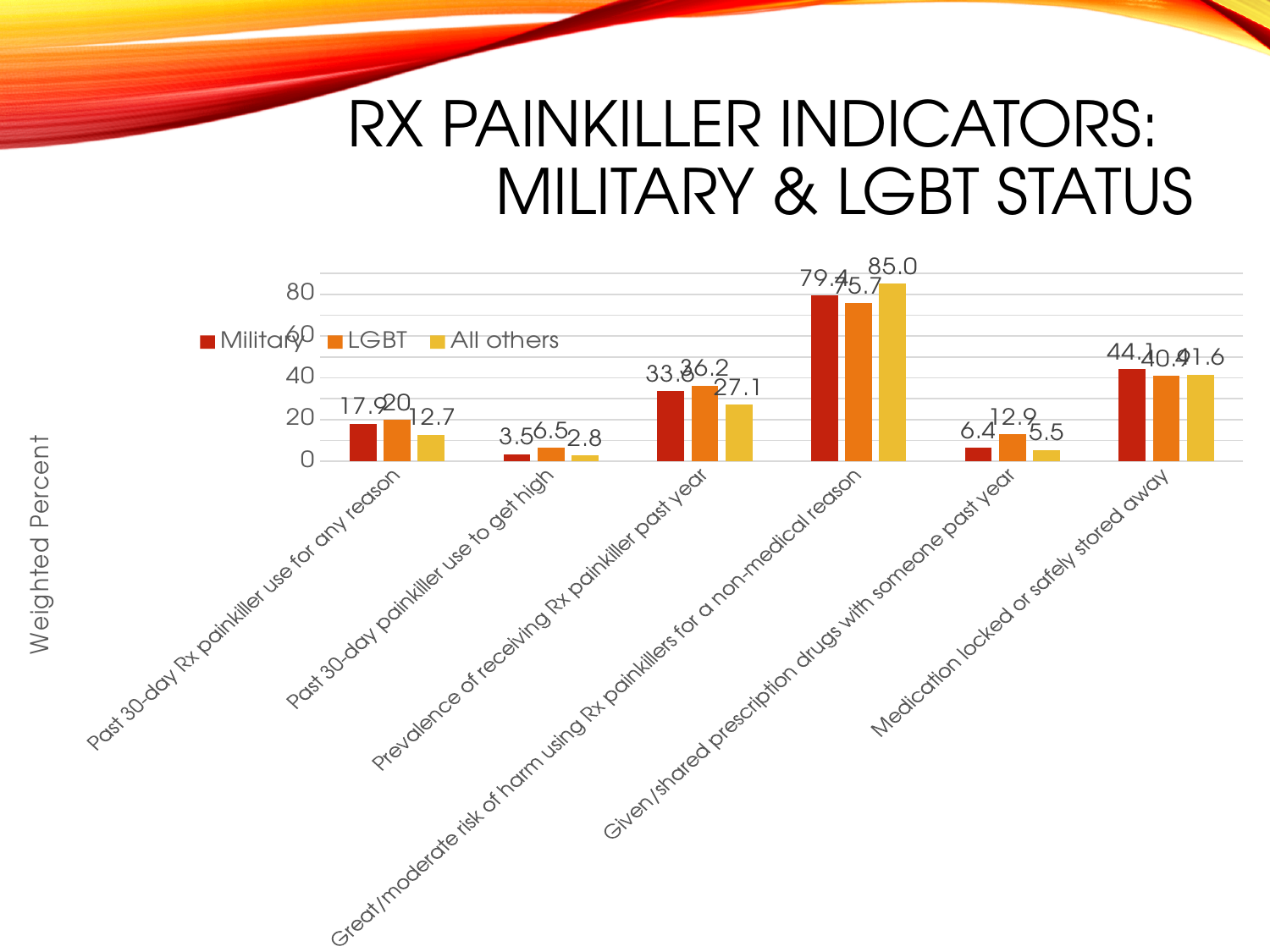

# Rx Painkiller Indicators:   Military & LGBT Status

### Chart

| Category | Military | LGBT | All others |
|---|---|---|---|
| Past 30-day Rx painkiller use for any reason | 17.9 | 20.0 | 12.7 |
| Past 30-day painkiller use to get high | 3.5 | 6.5 | 2.8 |
| Prevalence of receiving Rx painkiller past year | 33.6 | 36.2 | 27.1 |
| Great/moderate risk of harm using Rx painkillers for a non-medical reason | 79.4 | 75.7 | 85.0 |
| Given/shared prescription drugs with someone past year | 6.4 | 12.9 | 5.5 |
| Medication locked or safely stored away | 44.1 | 40.9 | 41.6 |